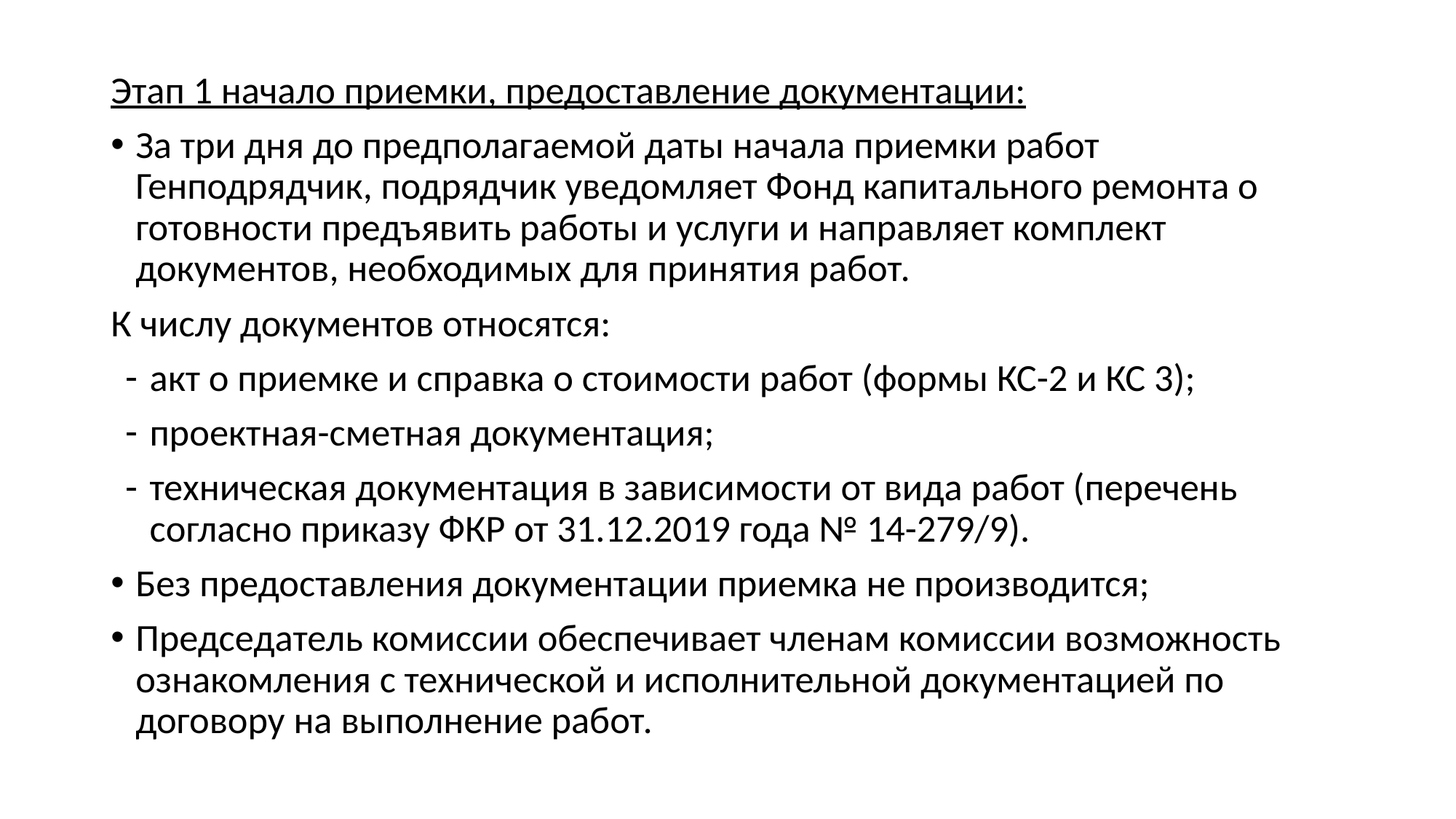

Этап 1 начало приемки, предоставление документации:
За три дня до предполагаемой даты начала приемки работ Генподрядчик, подрядчик уведомляет Фонд капитального ремонта о готовности предъявить работы и услуги и направляет комплект документов, необходимых для принятия работ.
К числу документов относятся:
акт о приемке и справка о стоимости работ (формы КС-2 и КС 3);
проектная-сметная документация;
техническая документация в зависимости от вида работ (перечень согласно приказу ФКР от 31.12.2019 года № 14-279/9).
Без предоставления документации приемка не производится;
Председатель комиссии обеспечивает членам комиссии возможность ознакомления с технической и исполнительной документацией по договору на выполнение работ.